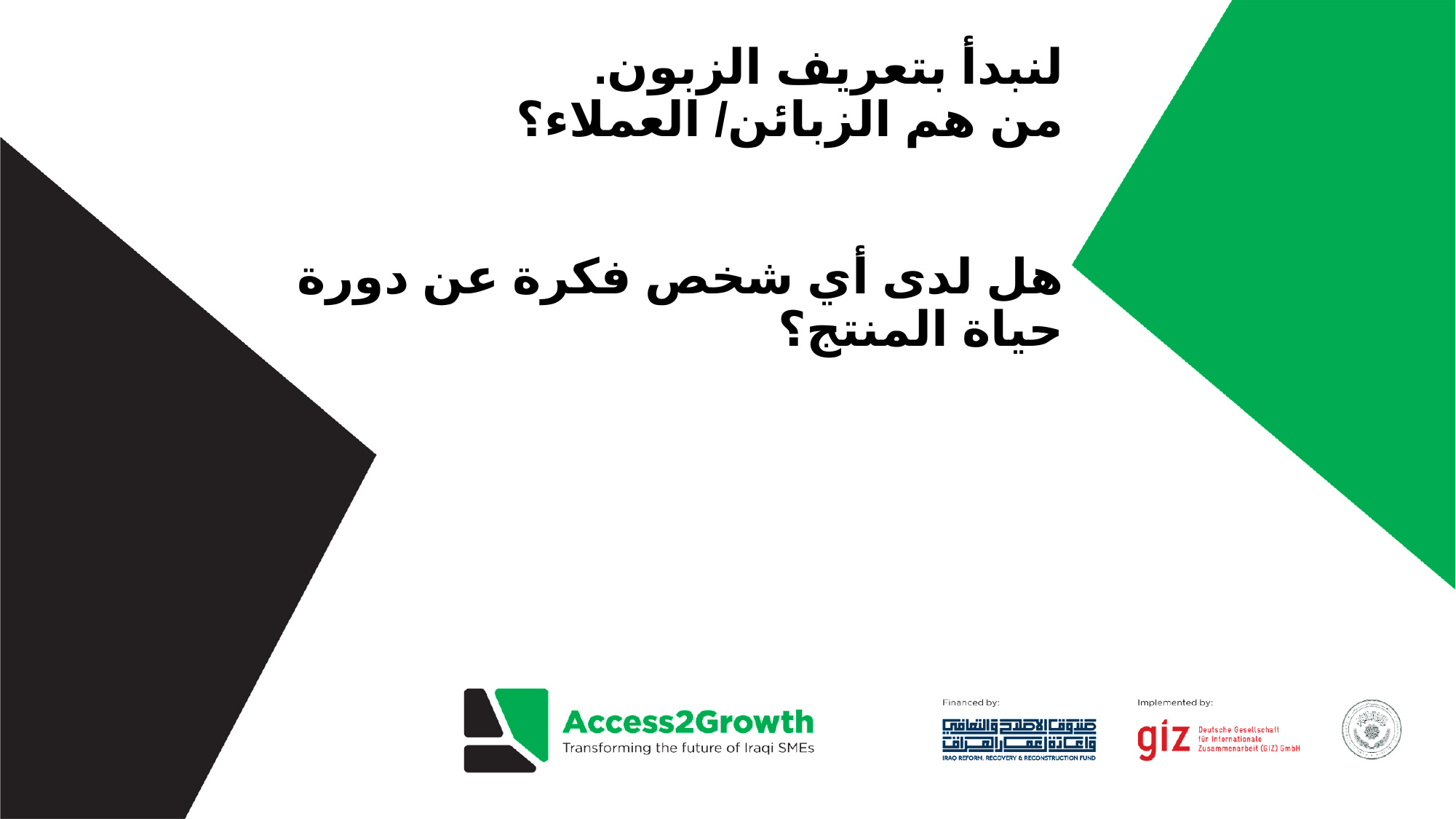

# لنبدأ بتعريف الزبون. من هم الزبائن/ العملاء؟ هل لدى أي شخص فكرة عن دورة حياة المنتج؟